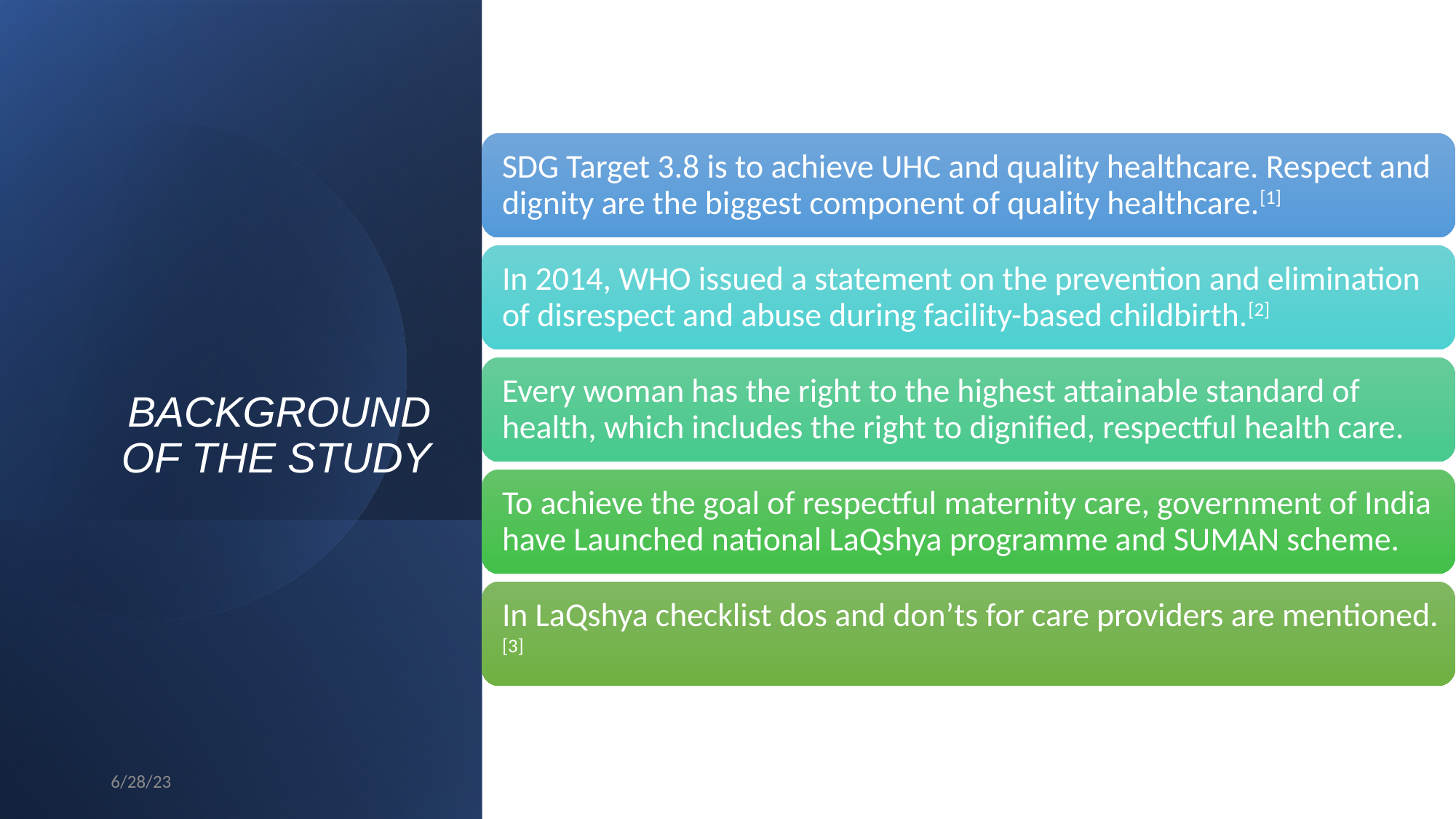

SDG Target 3.8 is to achieve UHC and quality healthcare. Respect and dignity are the biggest component of quality healthcare.[1]
In 2014, WHO issued a statement on the prevention and elimination of disrespect and abuse during facility-based childbirth.[2]
Every woman has the right to the highest attainable standard of health, which includes the right to dignified, respectful health care.
To achieve the goal of respectful maternity care, government of India have Launched national LaQshya programme and SUMAN scheme.
In LaQshya checklist dos and don’ts for care providers are mentioned.[3]

# BACKGROUND OF THE STUDY

6/28/23
3